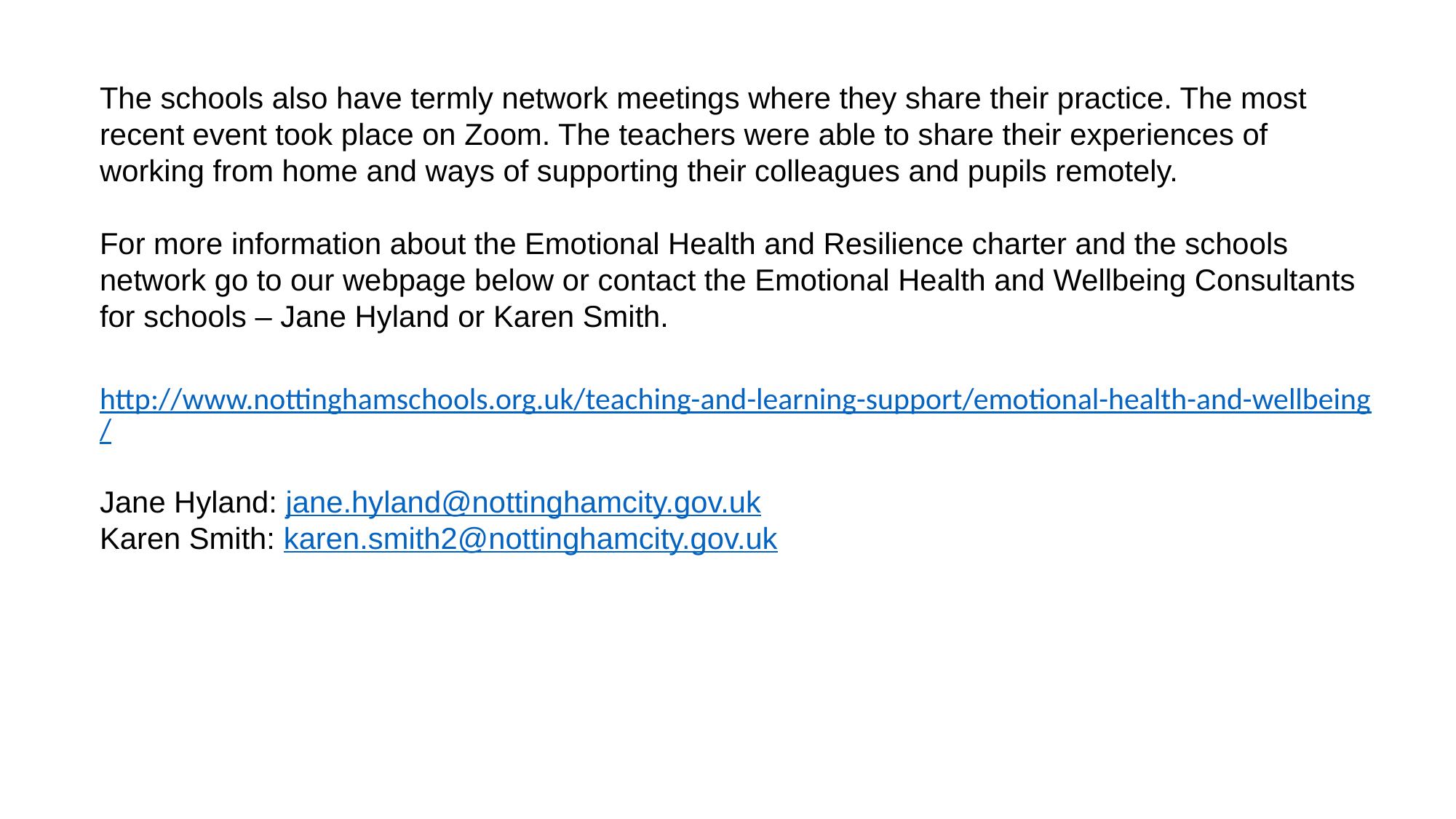

The schools also have termly network meetings where they share their practice. The most recent event took place on Zoom. The teachers were able to share their experiences of working from home and ways of supporting their colleagues and pupils remotely.

For more information about the Emotional Health and Resilience charter and the schools network go to our webpage below or contact the Emotional Health and Wellbeing Consultants for schools – Jane Hyland or Karen Smith.

http://www.nottinghamschools.org.uk/teaching-and-learning-support/emotional-health-and-wellbeing/

Jane Hyland: jane.hyland@nottinghamcity.gov.uk
Karen Smith: karen.smith2@nottinghamcity.gov.uk